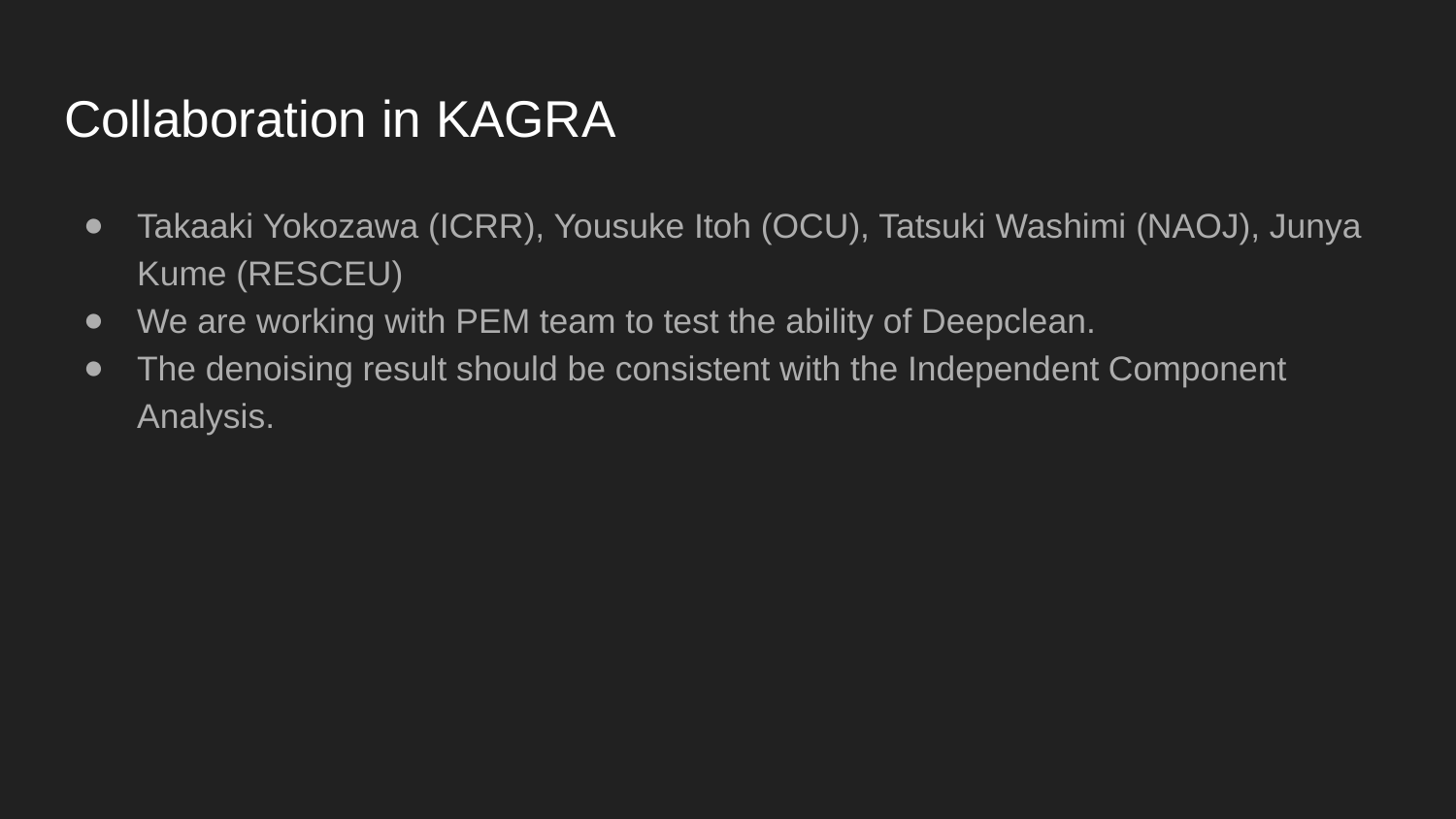

# Collaboration in KAGRA
Takaaki Yokozawa (ICRR), Yousuke Itoh (OCU), Tatsuki Washimi (NAOJ), Junya Kume (RESCEU)
We are working with PEM team to test the ability of Deepclean.
The denoising result should be consistent with the Independent Component Analysis.